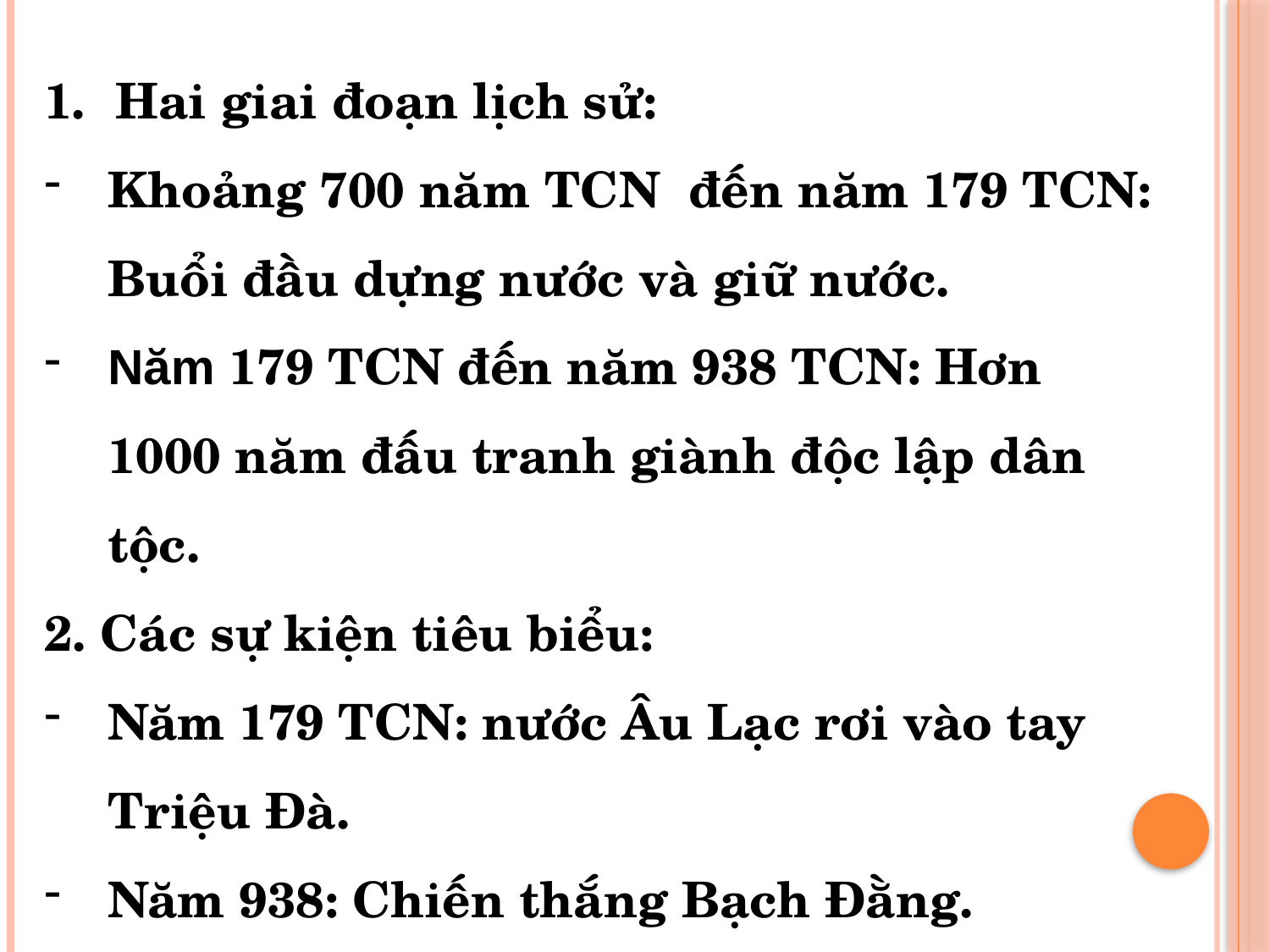

Hai giai đoạn lịch sử:
Khoảng 700 năm TCN  đến năm 179 TCN: Buổi đầu dựng nước và giữ nước.
Năm 179 TCN đến năm 938 TCN: Hơn 1000 năm đấu tranh giành độc lập dân tộc.
2. Các sự kiện tiêu biểu:
Năm 179 TCN: nước Âu Lạc rơi vào tay Triệu Đà.
Năm 938: Chiến thắng Bạch Đằng.